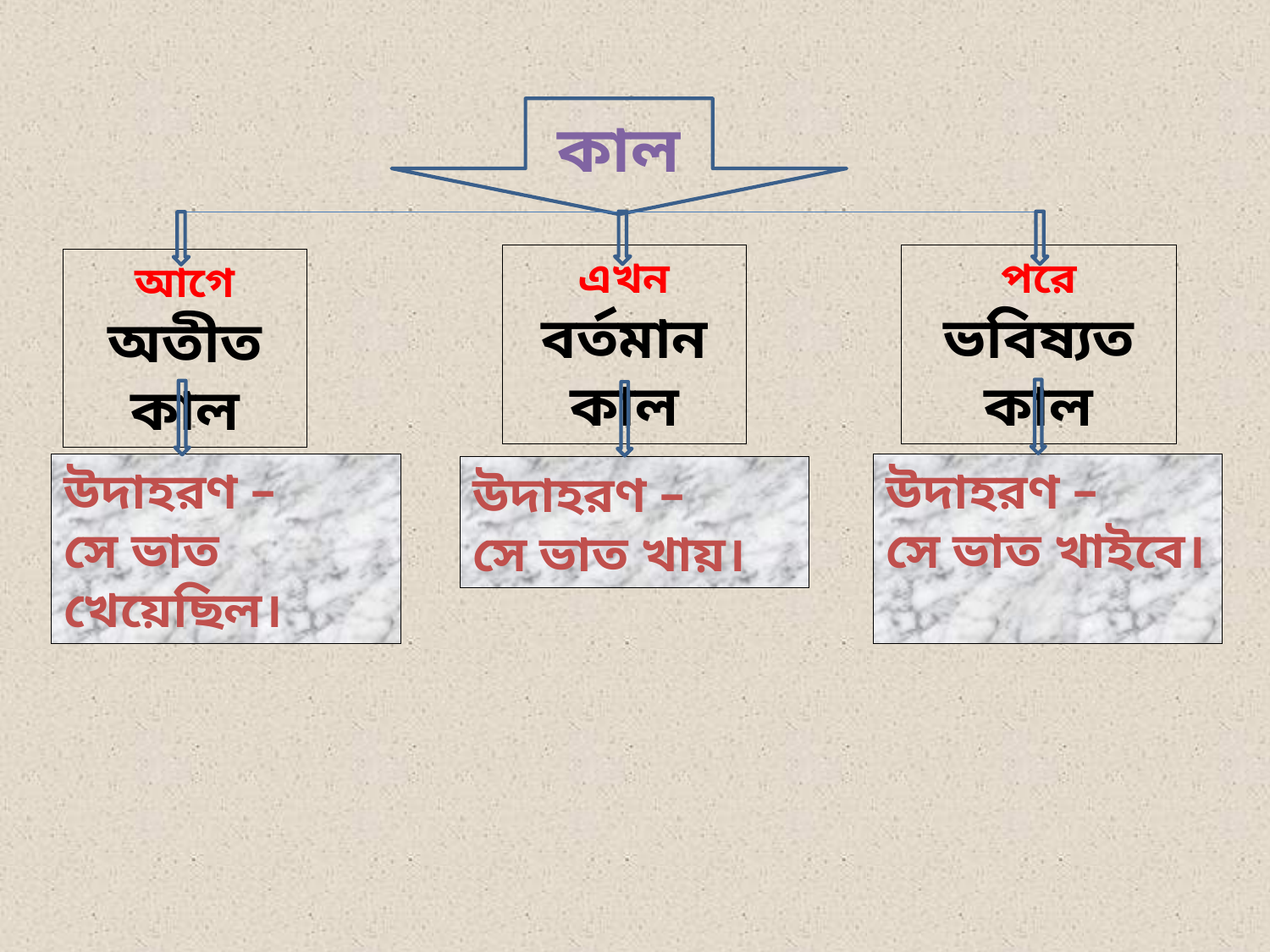

কাল

এখন
বর্তমান কাল
পরে
ভবিষ্যত কাল
আগে
অতীত কাল

উদাহরণ –
সে ভাত খাইবে।

উদাহরণ –
সে ভাত খেয়েছিল।

উদাহরণ –
সে ভাত খায়।